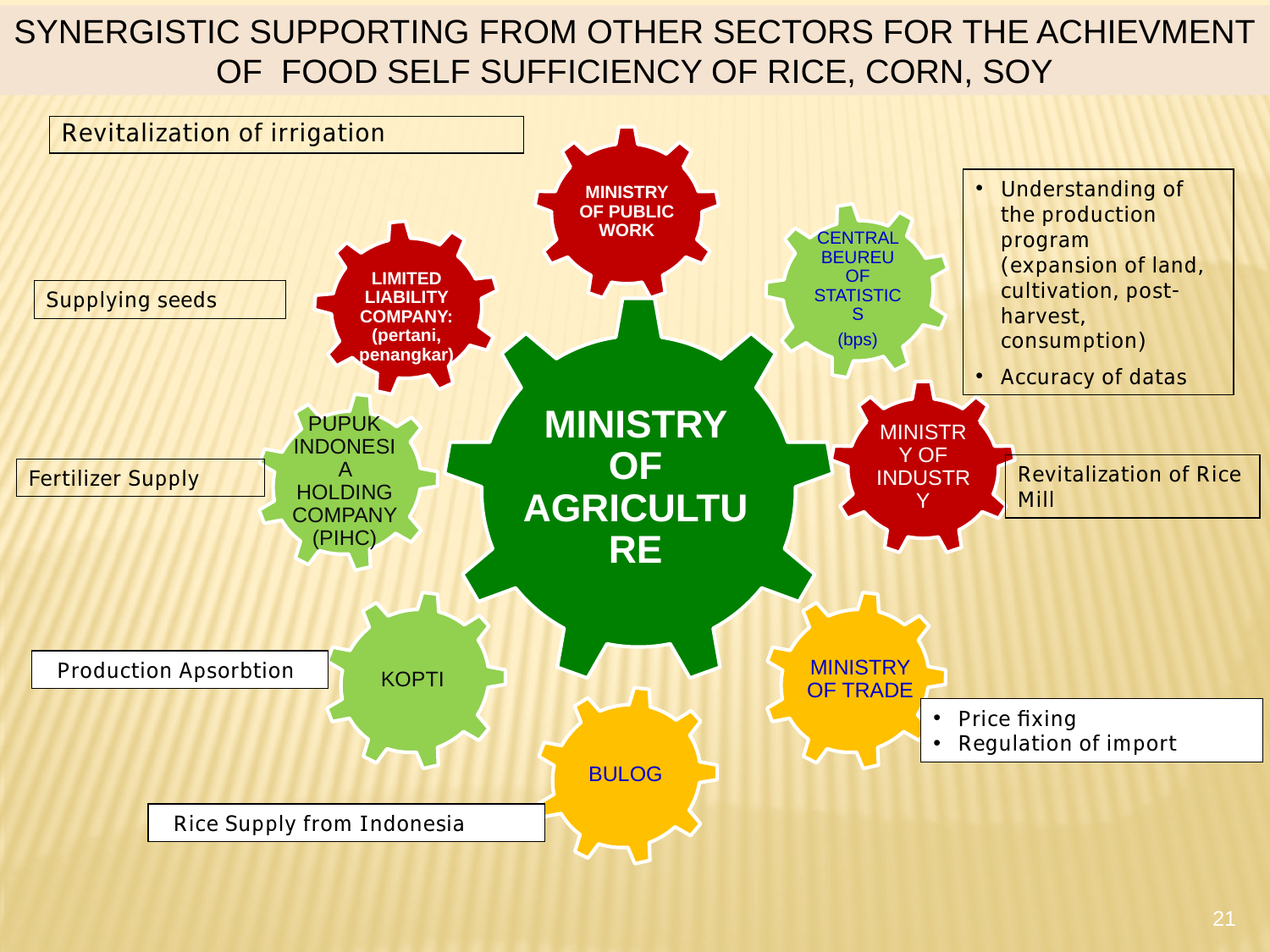

SYNERGISTIC SUPPORTING FROM OTHER SECTORS FOR THE ACHIEVMENT OF  FOOD SELF SUFFICIENCY OF RICE, CORN, SOY
Revitalization of irrigation

MINISTRY OF PUBLIC WORK
Understanding of the production program  (expansion of land, cultivation, post-harvest, consumption)
Accuracy of datas

CENTRAL BEUREU OF STATISTICS
(bps)

LIMITED LIABILITY COMPANY: (pertani, penangkar)
Supplying seeds

MINISTRY OF AGRICULTURE

MINISTRY OF INDUSTRY

PUPUK INDONESIA HOLDING COMPANY (PIHC)
Revitalization of Rice Mill
Fertilizer Supply

KOPTI

MINISTRY OF TRADE
Production Apsorbtion

BULOG
Price fixing
Regulation of import
Rice Supply from Indonesia
21